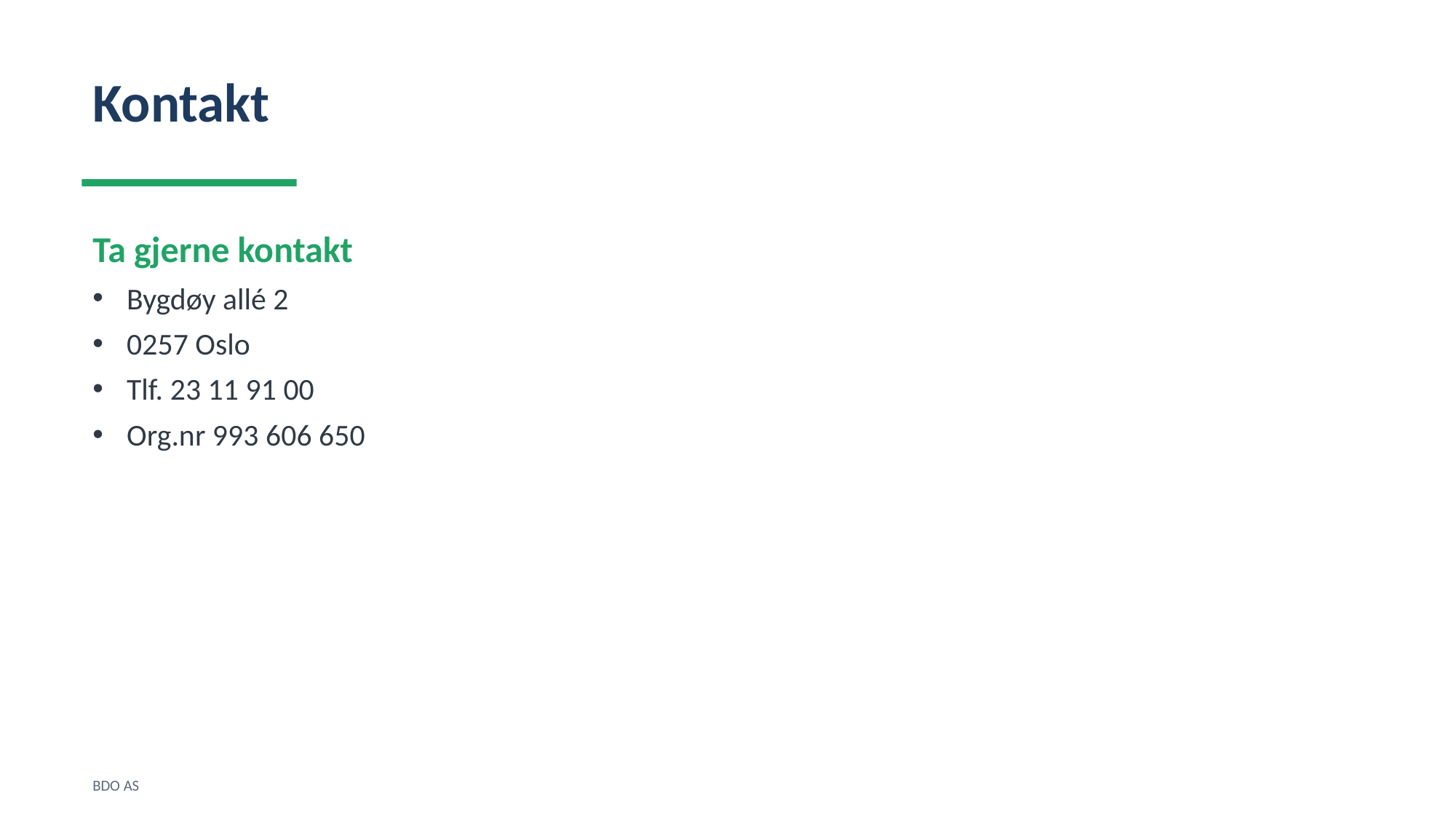

Kontakt

Ta gjerne kontakt
Bygdøy allé 2
0257 Oslo
Tlf. 23 11 91 00
Org.nr 993 606 650
BDO AS